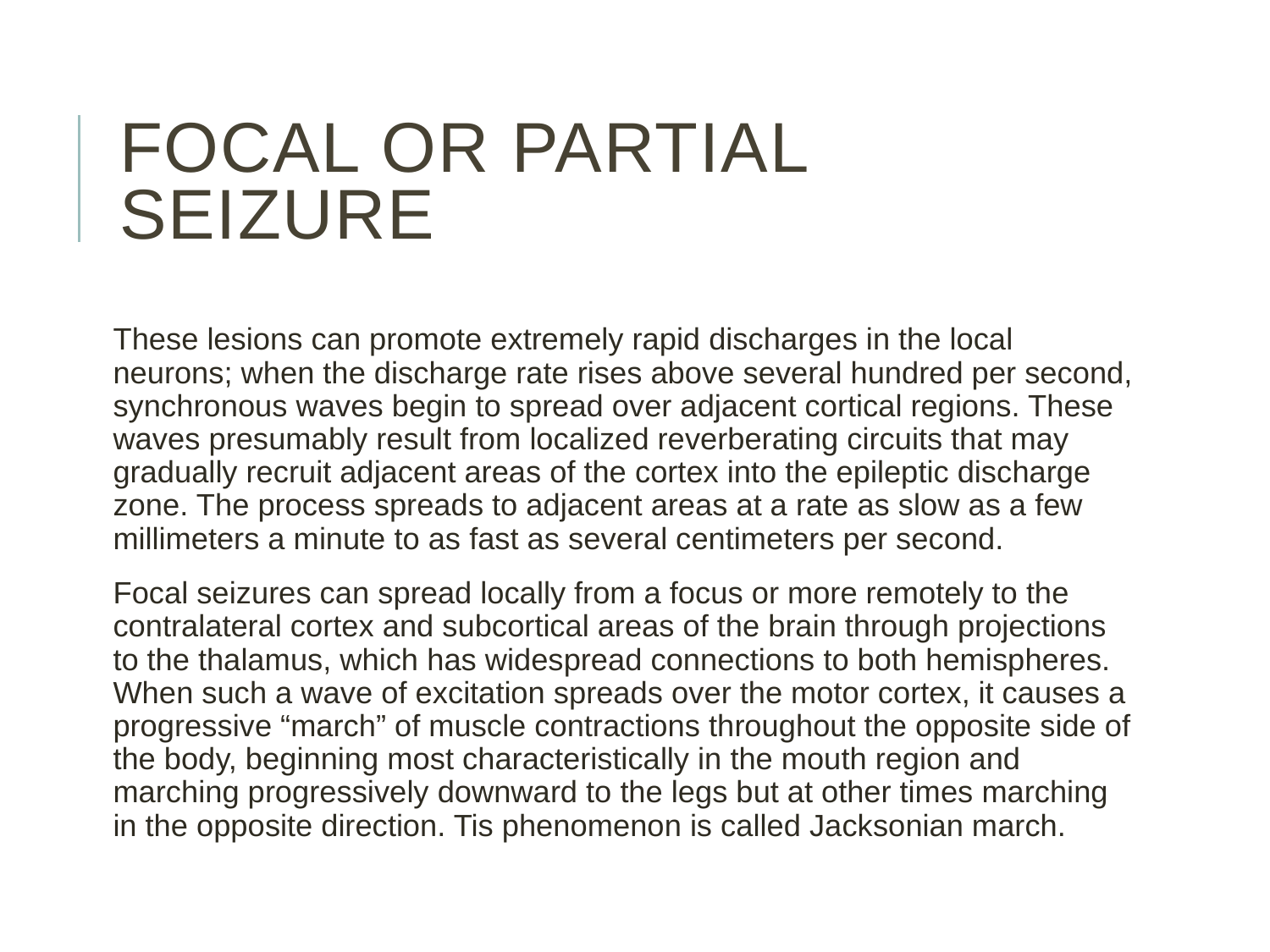

# Focal or Partial seizure
These lesions can promote extremely rapid discharges in the local neurons; when the discharge rate rises above several hundred per second, synchronous waves begin to spread over adjacent cortical regions. These waves presumably result from localized reverberating circuits that may gradually recruit adjacent areas of the cortex into the epileptic discharge zone. The process spreads to adjacent areas at a rate as slow as a few millimeters a minute to as fast as several centimeters per second.
Focal seizures can spread locally from a focus or more remotely to the contralateral cortex and subcortical areas of the brain through projections to the thalamus, which has widespread connections to both hemispheres. When such a wave of excitation spreads over the motor cortex, it causes a progressive “march” of muscle contractions throughout the opposite side of the body, beginning most characteristically in the mouth region and marching progressively downward to the legs but at other times marching in the opposite direction. Tis phenomenon is called Jacksonian march.